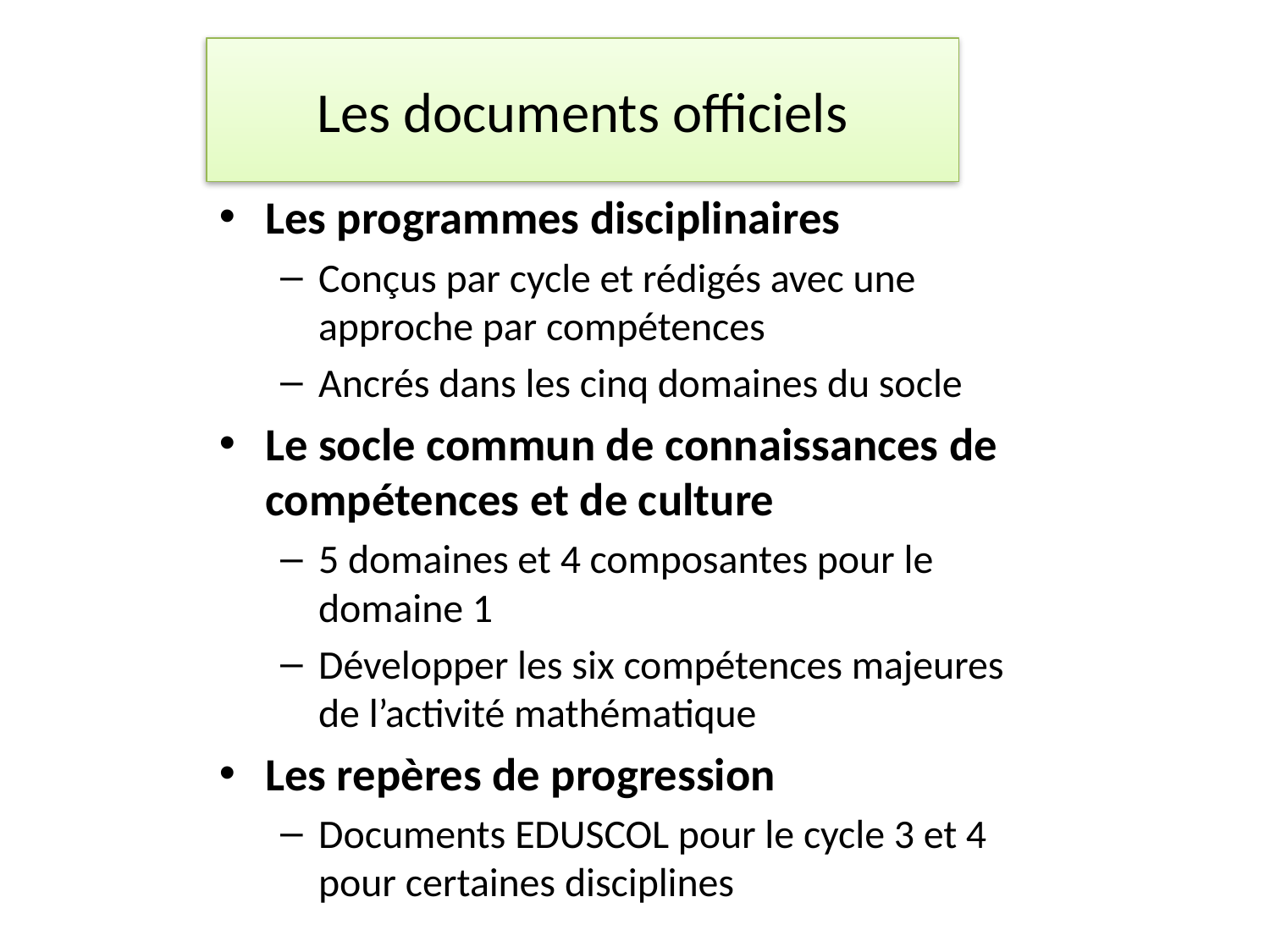

# Les documents officiels
Les programmes disciplinaires
Conçus par cycle et rédigés avec une approche par compétences
Ancrés dans les cinq domaines du socle
Le socle commun de connaissances de compétences et de culture
5 domaines et 4 composantes pour le domaine 1
Développer les six compétences majeures de l’activité mathématique
Les repères de progression
Documents EDUSCOL pour le cycle 3 et 4 pour certaines disciplines